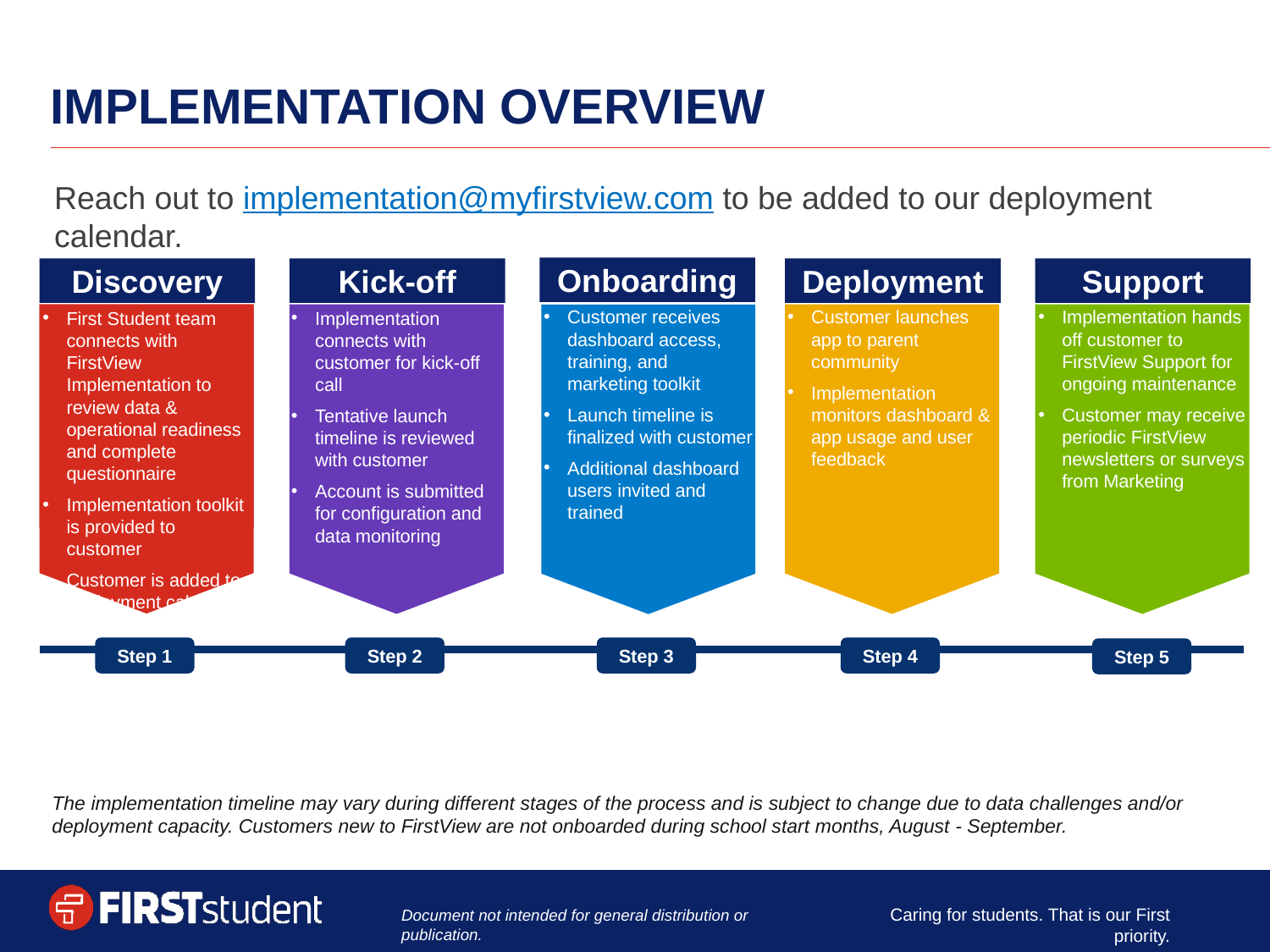

# Implementation Overview
Reach out to implementation@myfirstview.com to be added to our deployment calendar.
Onboarding
Kick-off
Deployment
Support
Discovery
Customer receives dashboard access, training, and marketing toolkit
Launch timeline is finalized with customer
Additional dashboard users invited and trained

Customer launches app to parent community
Implementation monitors dashboard & app usage and user feedback

Implementation hands off customer to FirstView Support for ongoing maintenance
Customer may receive periodic FirstView newsletters or surveys from Marketing

First Student team connects with FirstView Implementation to review data & operational readiness and complete questionnaire
Implementation toolkit is provided to customer
Customer is added to deployment calendar
Implementation connects with customer for kick-off call
Tentative launch timeline is reviewed with customer
Account is submitted for configuration and data monitoring

Step 1
Step 2
Step 3
Step 4
Step 5
The implementation timeline may vary during different stages of the process and is subject to change due to data challenges and/or deployment capacity. Customers new to FirstView are not onboarded during school start months, August - September.
Document not intended for general distribution or publication.